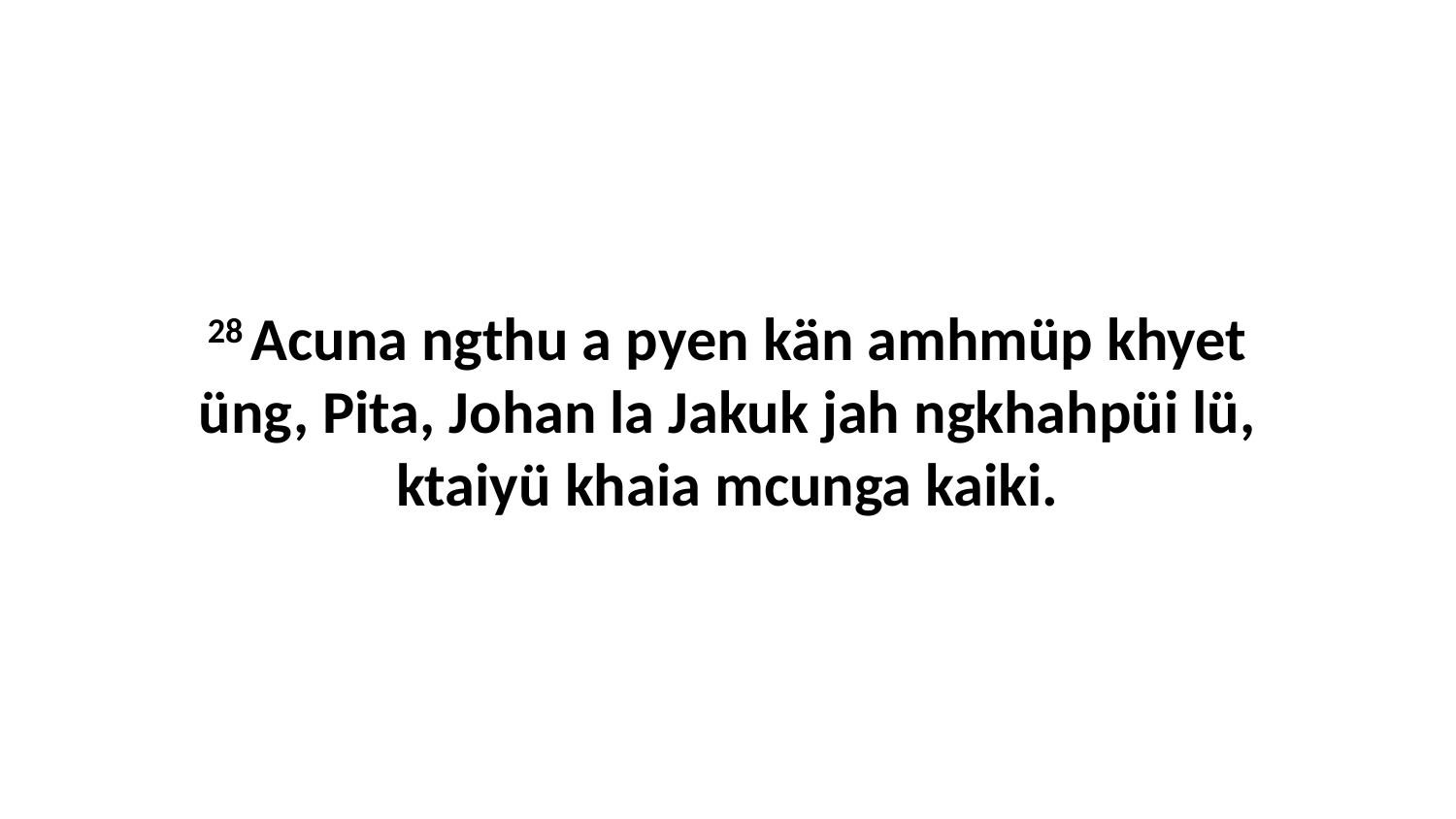

28 Acuna ngthu a pyen kän amhmüp khyet üng, Pita, Johan la Jakuk jah ngkhahpüi lü, ktaiyü khaia mcunga kaiki.